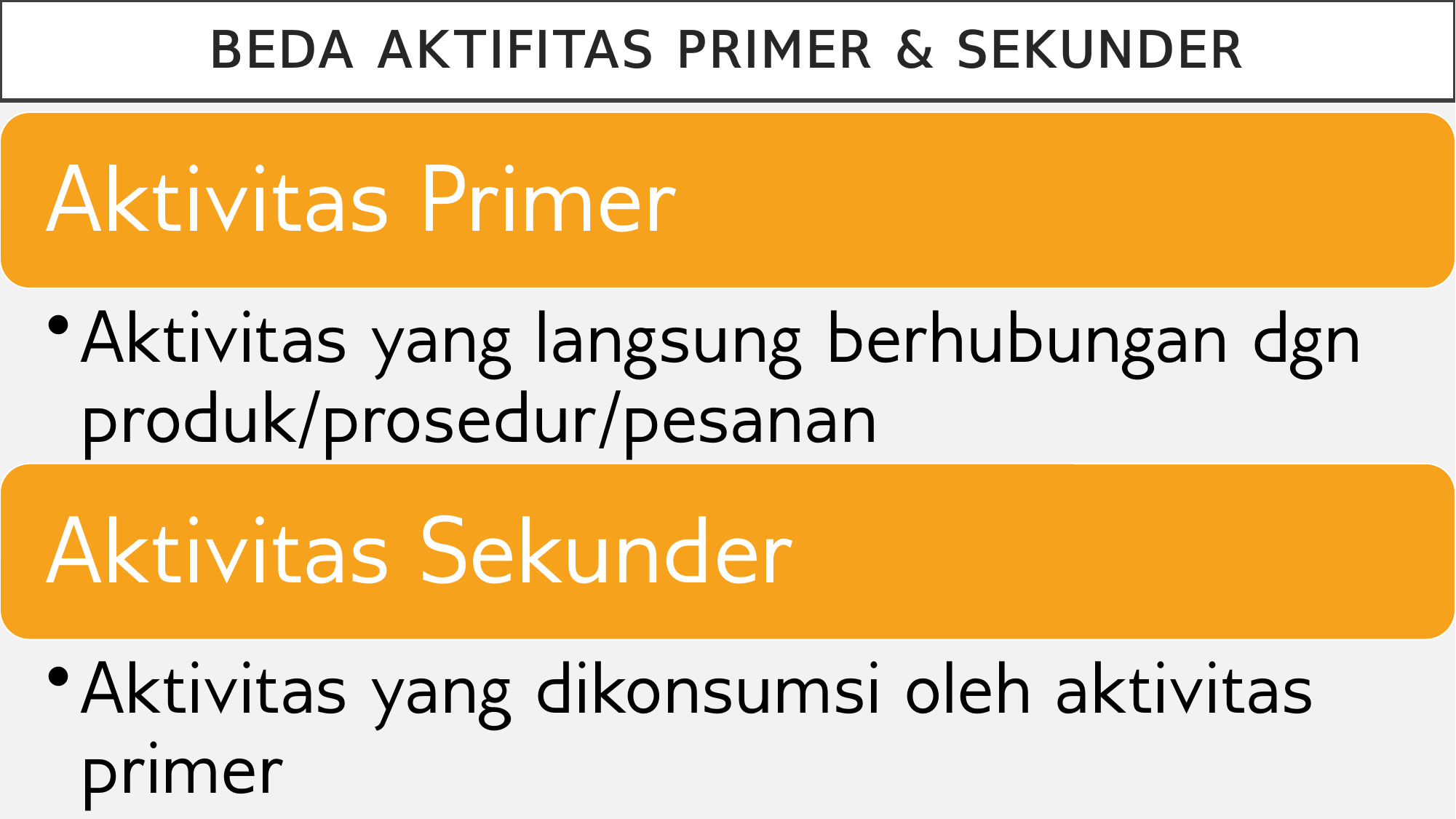

# Beda Aktifitas primer & sekunder
Aktivitas Primer
Aktivitas yang langsung berhubungan dgn produk/prosedur/pesanan
Aktivitas Sekunder
Aktivitas yang dikonsumsi oleh aktivitas primer